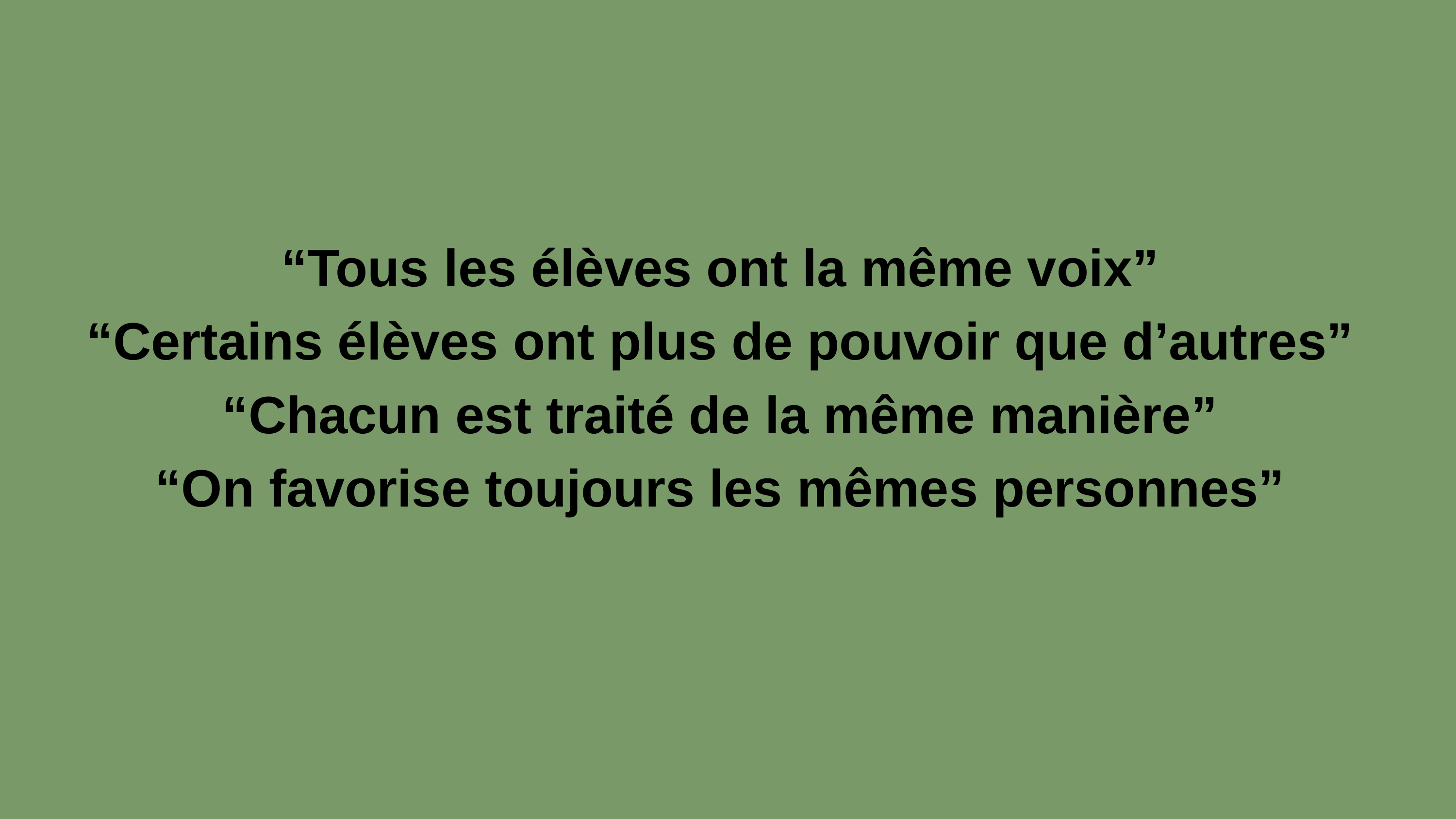

“Tous les élèves ont la même voix”
“Certains élèves ont plus de pouvoir que d’autres”
“Chacun est traité de la même manière”
“On favorise toujours les mêmes personnes”